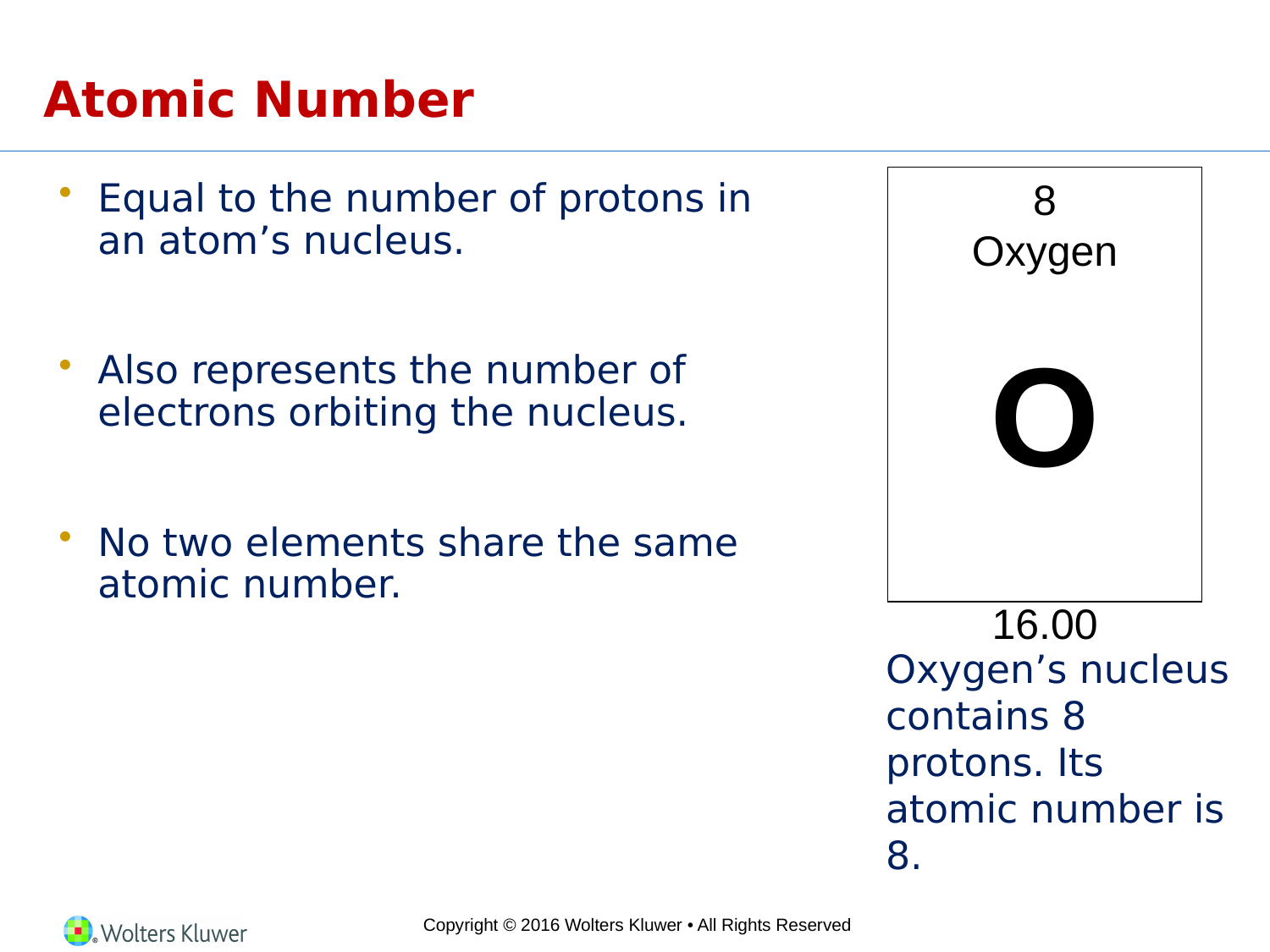

# Atomic Number
8
Oxygen

O

16.00

Equal to the number of protons in an atom’s nucleus.

Also represents the number of electrons orbiting the nucleus.

No two elements share the same atomic number.
Oxygen’s nucleus contains 8 protons. Its atomic number is 8.